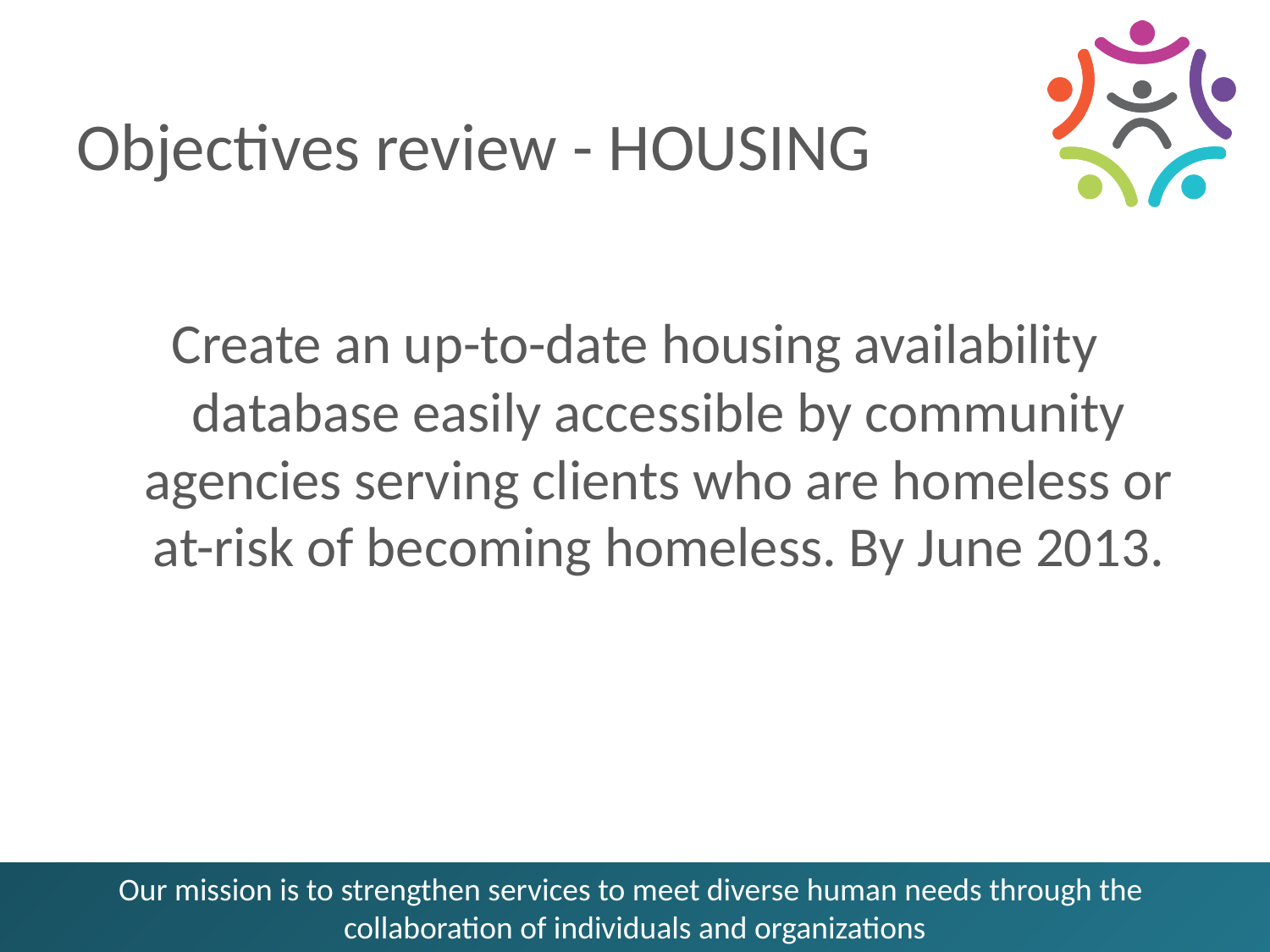

# Objectives review - HOUSING

Create an up-to-date housing availability database easily accessible by community agencies serving clients who are homeless or at-risk of becoming homeless. By June 2013.